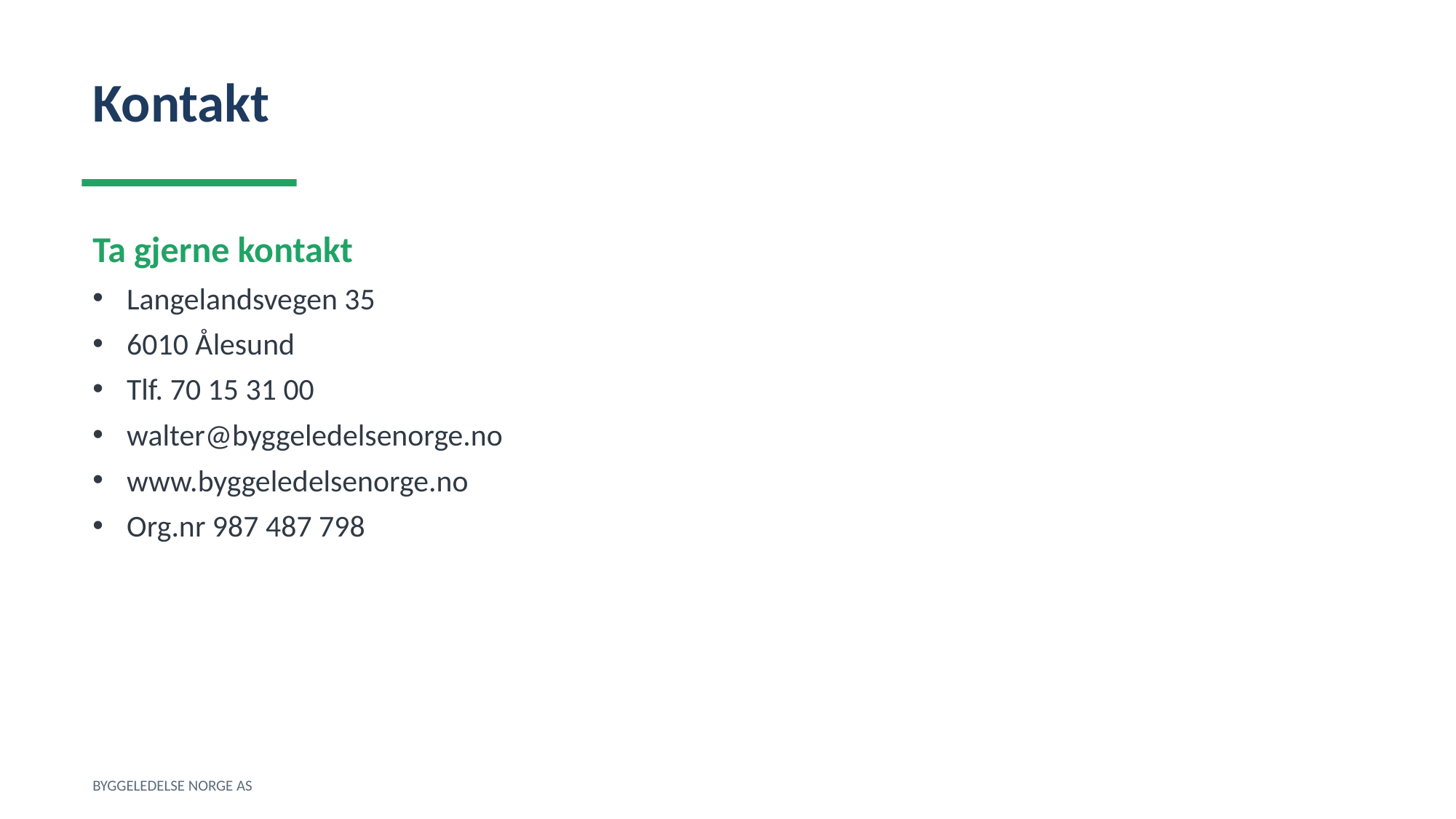

Kontakt

Ta gjerne kontakt
Langelandsvegen 35
6010 Ålesund
Tlf. 70 15 31 00
walter@byggeledelsenorge.no
www.byggeledelsenorge.no
Org.nr 987 487 798
BYGGELEDELSE NORGE AS